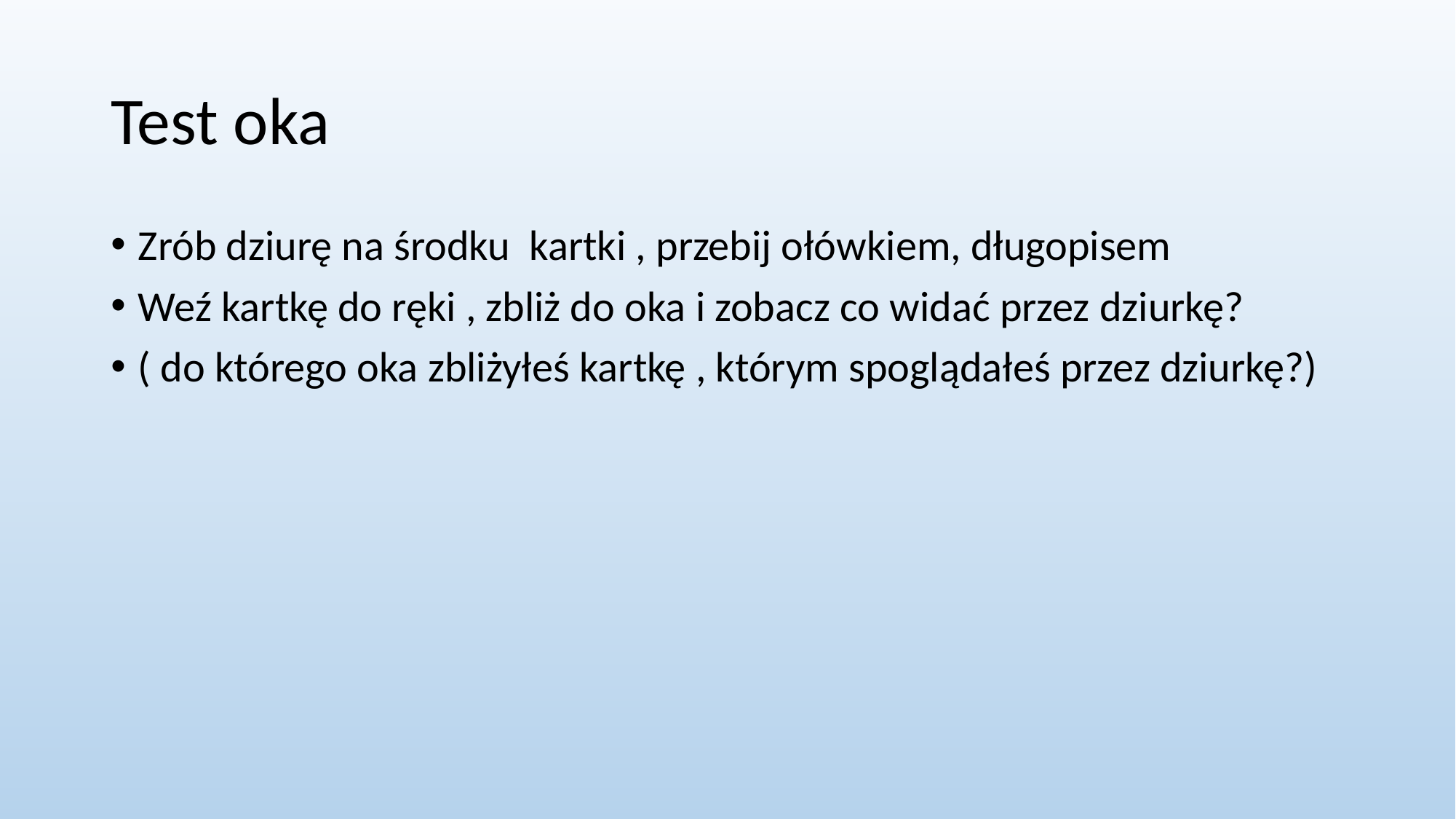

# Test oka
Zrób dziurę na środku  kartki , przebij ołówkiem, długopisem
Weź kartkę do ręki , zbliż do oka i zobacz co widać przez dziurkę?
( do którego oka zbliżyłeś kartkę , którym spoglądałeś przez dziurkę?)